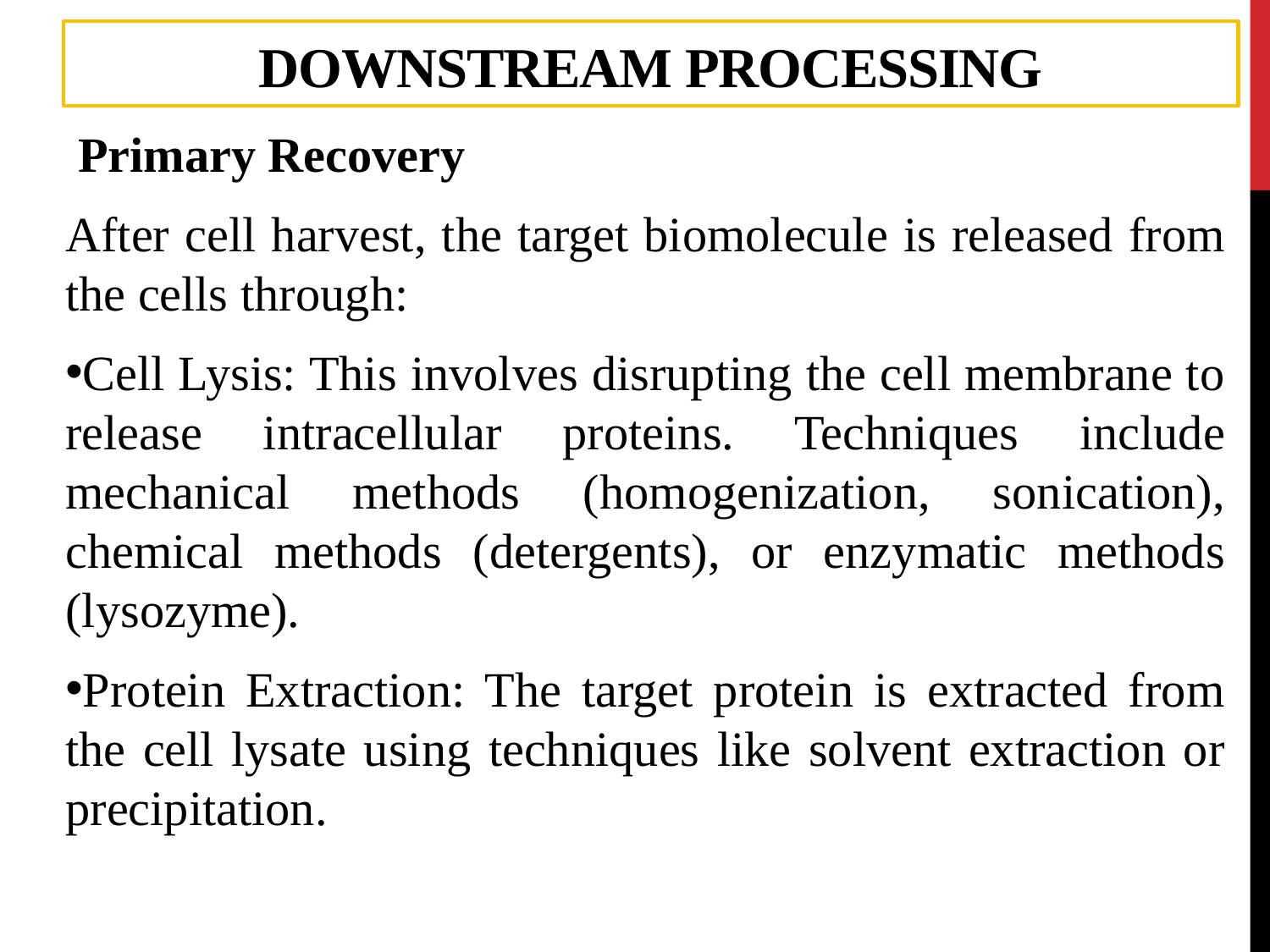

# Downstream Processing
 Primary Recovery
After cell harvest, the target biomolecule is released from the cells through:
Cell Lysis: This involves disrupting the cell membrane to release intracellular proteins. Techniques include mechanical methods (homogenization, sonication), chemical methods (detergents), or enzymatic methods (lysozyme).
Protein Extraction: The target protein is extracted from the cell lysate using techniques like solvent extraction or precipitation.